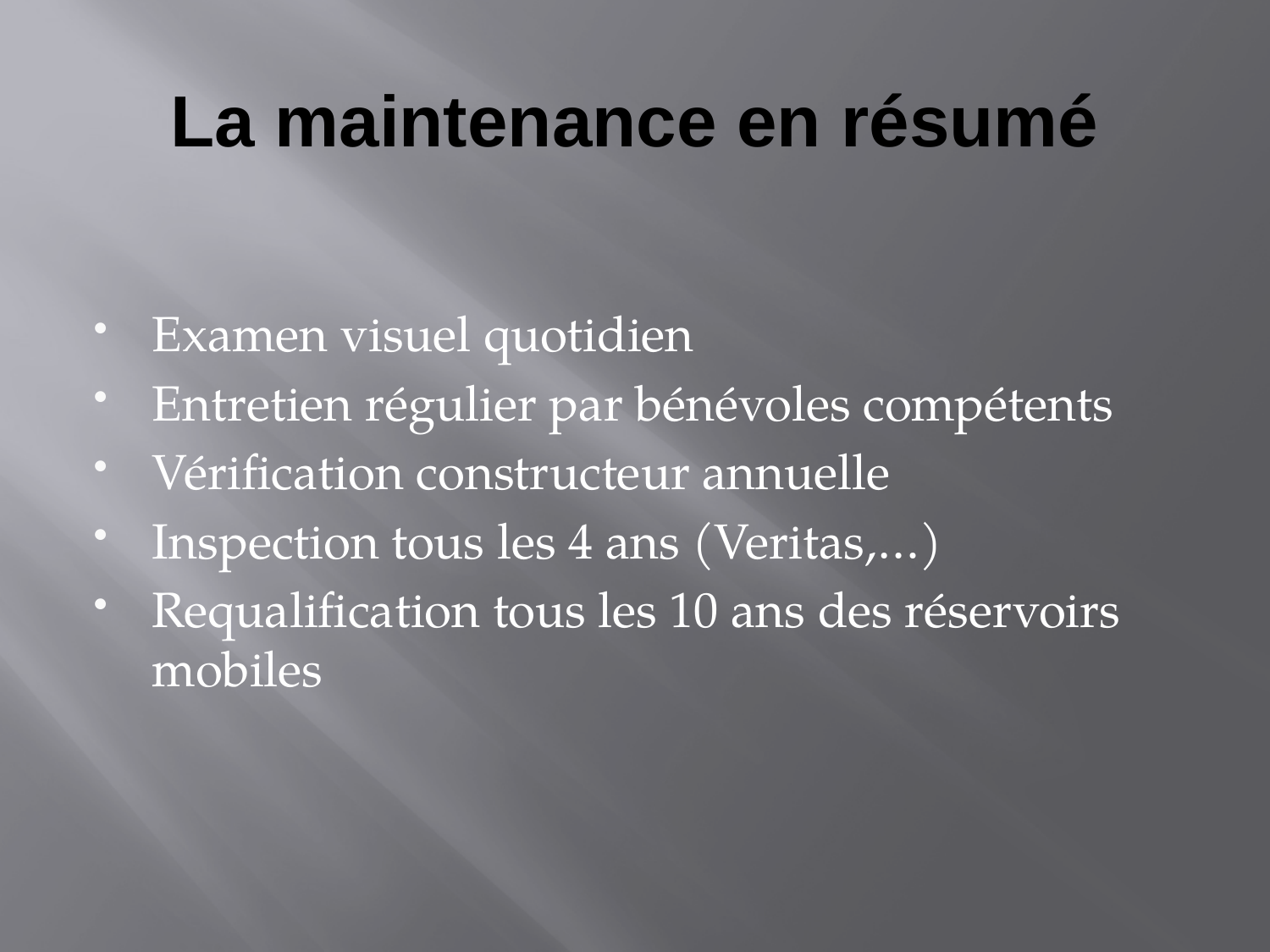

# La maintenance en résumé
Examen visuel quotidien
Entretien régulier par bénévoles compétents
Vérification constructeur annuelle
Inspection tous les 4 ans (Veritas,…)
Requalification tous les 10 ans des réservoirs mobiles